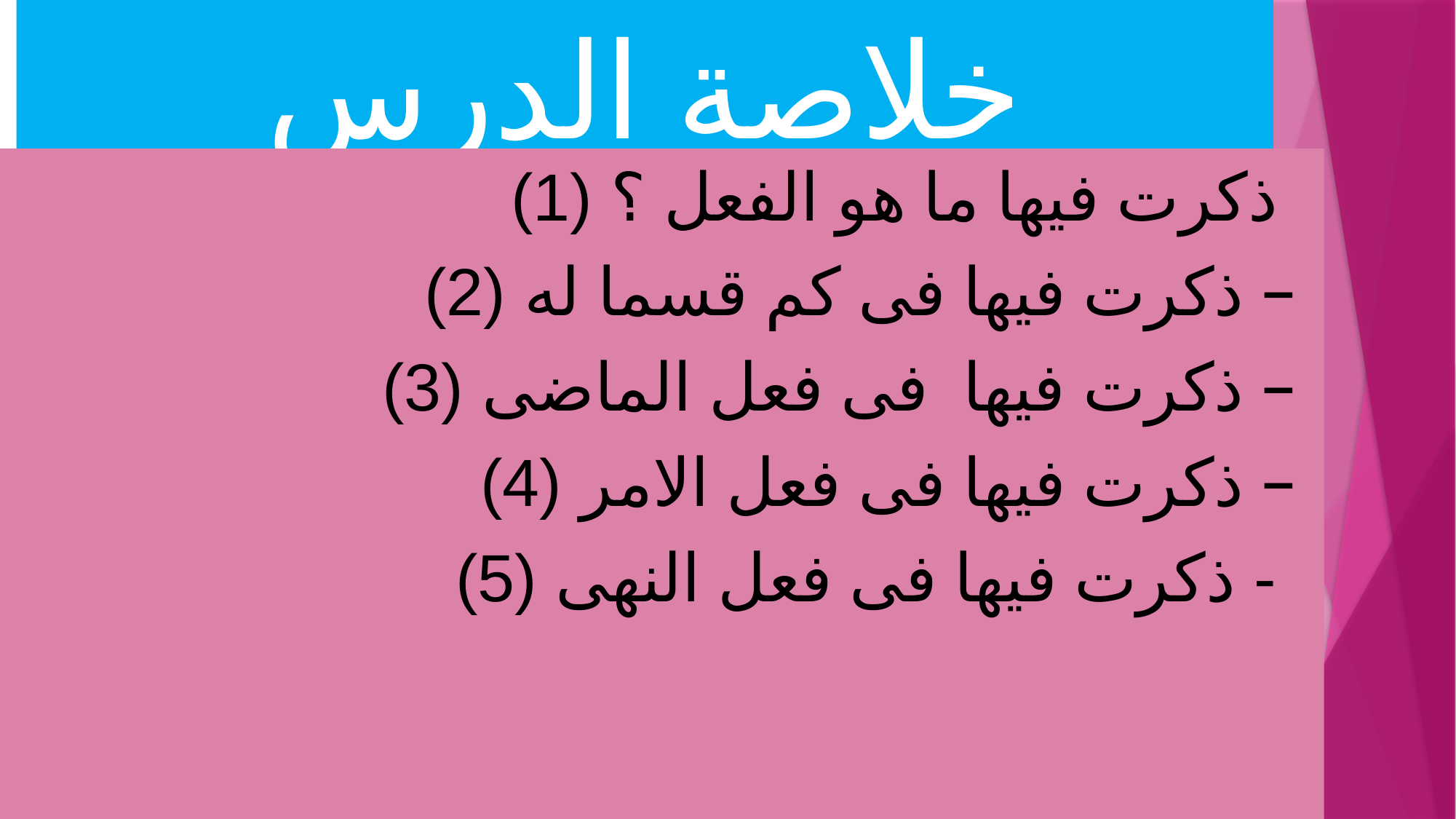

# خلاصة الدرس (সারসংক্ষেপ)
(1) ذكرت فيها ما هو الفعل ؟
(2) ذكرت فيها فى كم قسما له –
(3) ذكرت فيها  فى فعل الماضى –
(4) ذكرت فيها فى فعل الامر –
(5) ذكرت فيها فى فعل النهى -